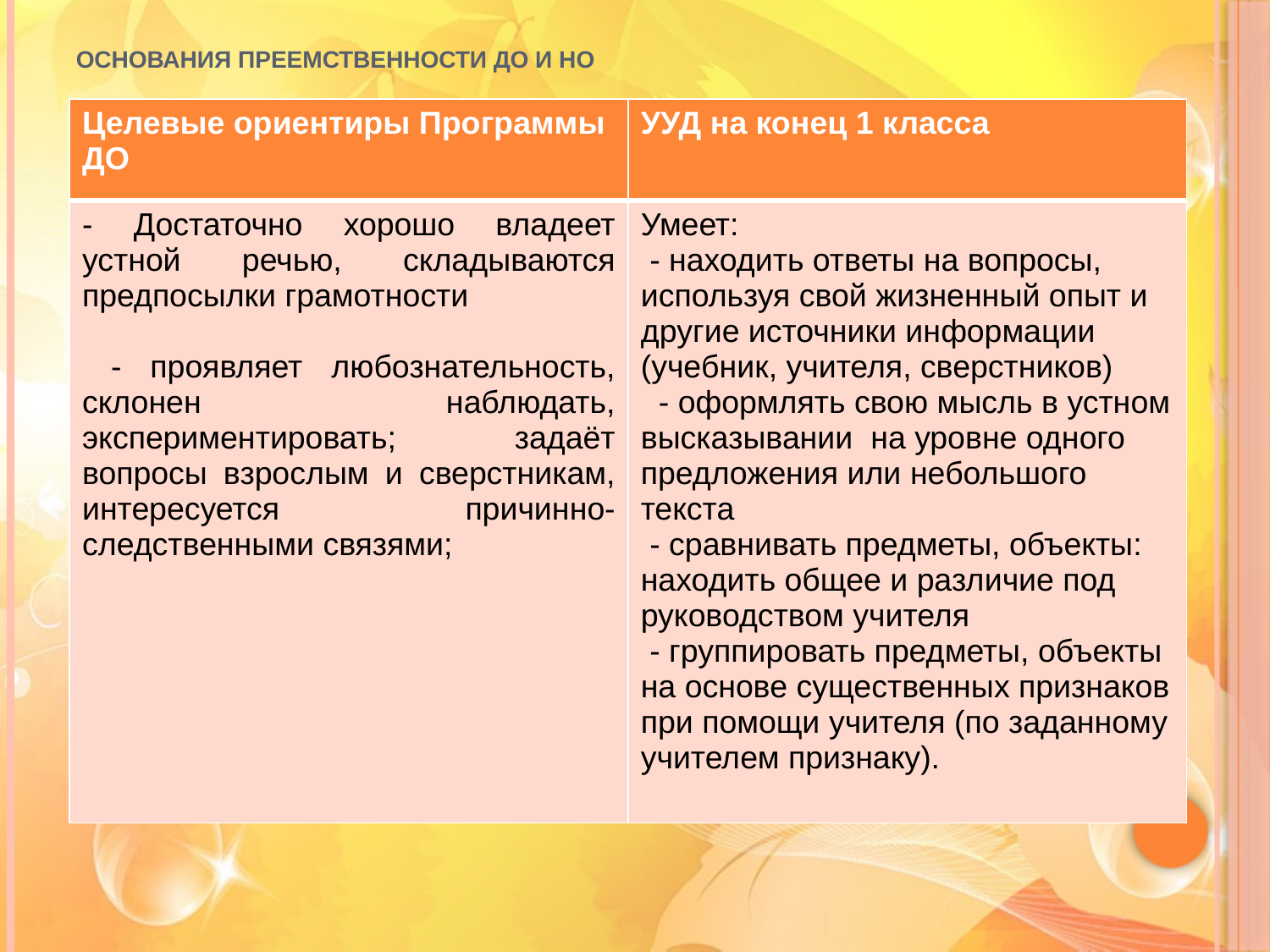

# Основания преемственности ДО и НО
| Целевые ориентиры Программы ДО | УУД на конец 1 класса |
| --- | --- |
| - Достаточно хорошо владеет устной речью, складываются предпосылки грамотности - проявляет любознательность, склонен наблюдать, экспериментировать; задаёт вопросы взрослым и сверстникам, интересуется причинно-следственными связями; | Умеет: - находить ответы на вопросы, используя свой жизненный опыт и другие источники информации (учебник, учителя, сверстников) - оформлять свою мысль в устном высказывании на уровне одного предложения или небольшого текста - сравнивать предметы, объекты: находить общее и различие под руководством учителя - группировать предметы, объекты на основе существенных признаков при помощи учителя (по заданному учителем признаку). |